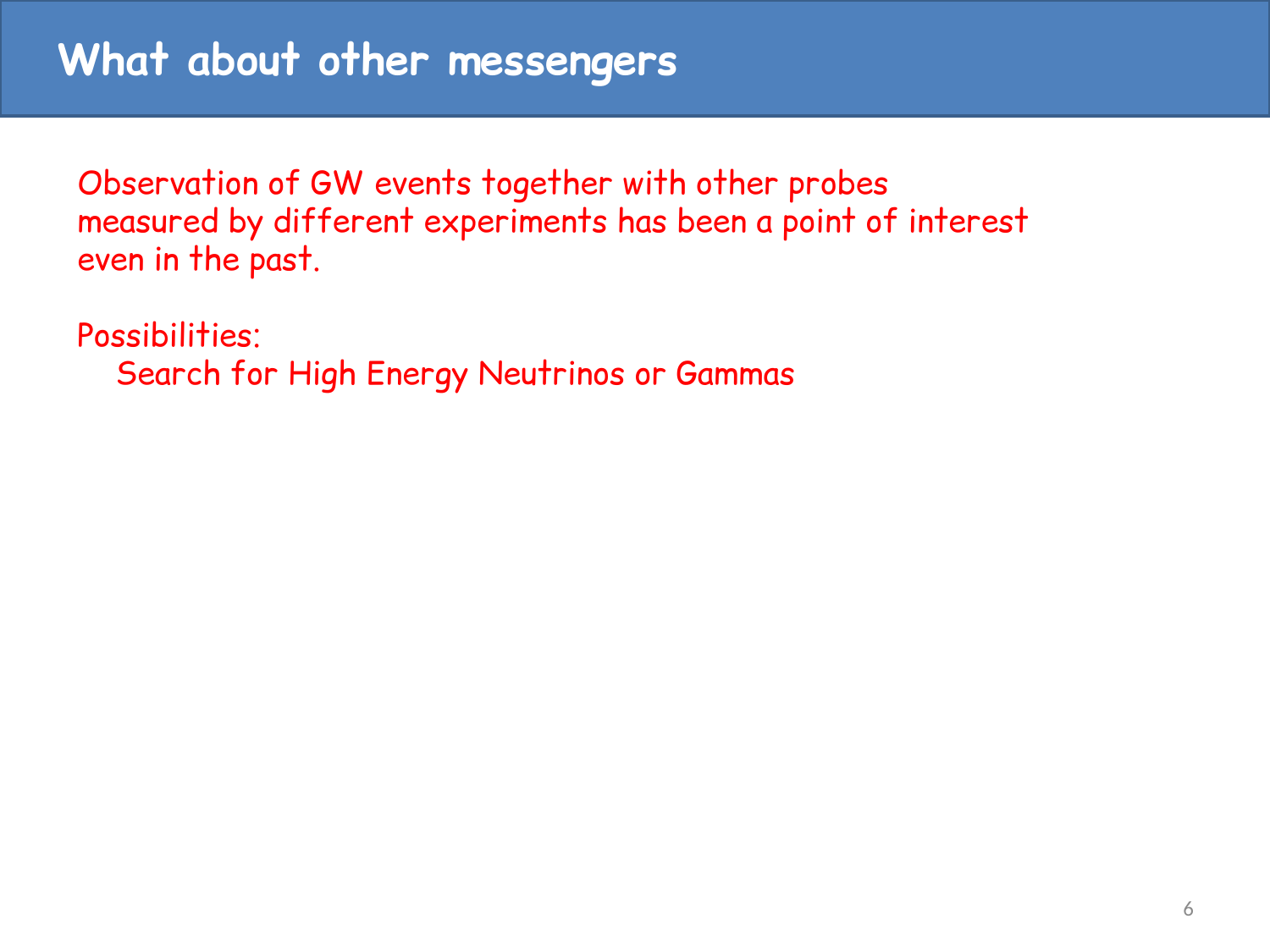

What about other messengers
Observation of GW events together with other probes measured by different experiments has been a point of interest even in the past.

Possibilities:
    Search for High Energy Neutrinos or Gammas
6